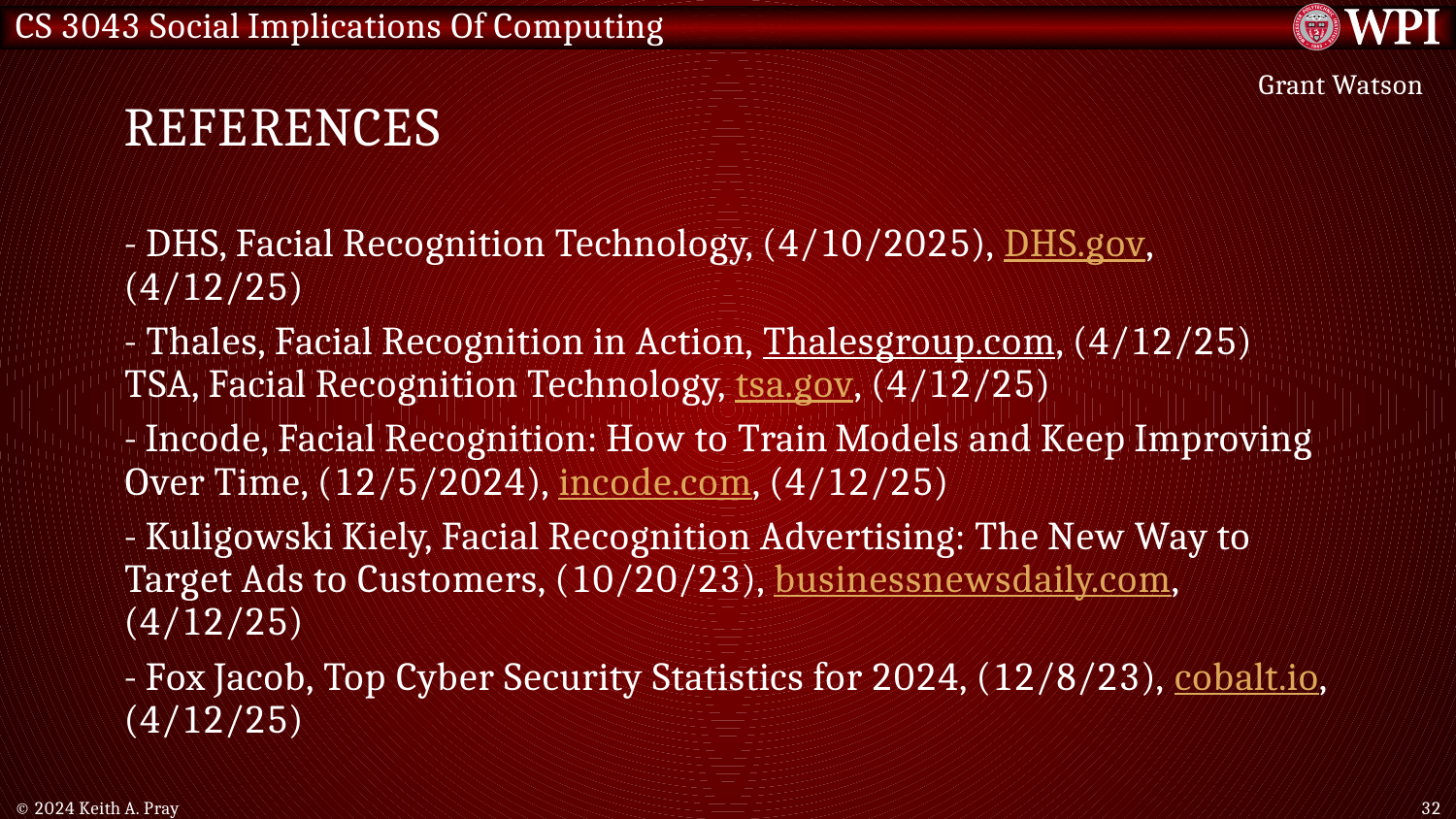

# References
Grant Watson
- DHS, Facial Recognition Technology, (4/10/2025), DHS.gov, (4/12/25)
- Thales, Facial Recognition in Action, Thalesgroup.com, (4/12/25)
TSA, Facial Recognition Technology, tsa.gov, (4/12/25)
- Incode, Facial Recognition: How to Train Models and Keep Improving Over Time, (12/5/2024), incode.com, (4/12/25)
- Kuligowski Kiely, Facial Recognition Advertising: The New Way to Target Ads to Customers, (10/20/23), businessnewsdaily.com, (4/12/25)
- Fox Jacob, Top Cyber Security Statistics for 2024, (12/8/23), cobalt.io, (4/12/25)

© 2024 Keith A. Pray
32